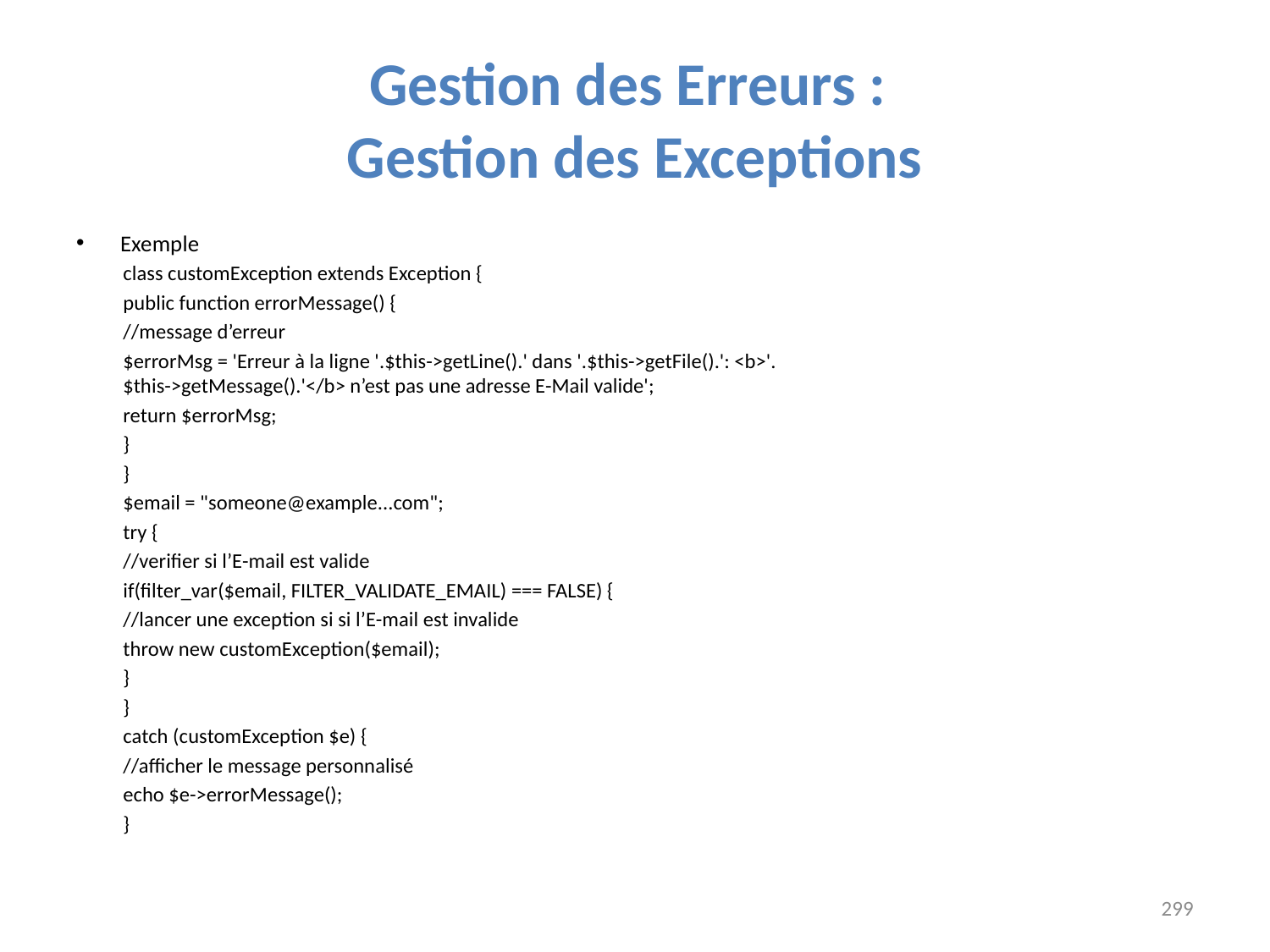

# Gestion des Erreurs : Gestion des Exceptions
Exemple
	class customException extends Exception {
		public function errorMessage() {
			//message d’erreur
			$errorMsg = 'Erreur à la ligne '.$this->getLine().' dans '.$this->getFile().': <b>'.
					$this->getMessage().'</b> n’est pas une adresse E-Mail valide';
			return $errorMsg;
		}
	}
	$email = "someone@example...com";
 	try {
		//verifier si l’E-mail est valide
		if(filter_var($email, FILTER_VALIDATE_EMAIL) === FALSE) {
			//lancer une exception si si l’E-mail est invalide
			throw new customException($email);
		}
	}
	catch (customException $e) {
		//afficher le message personnalisé
		echo $e->errorMessage();
	}
299